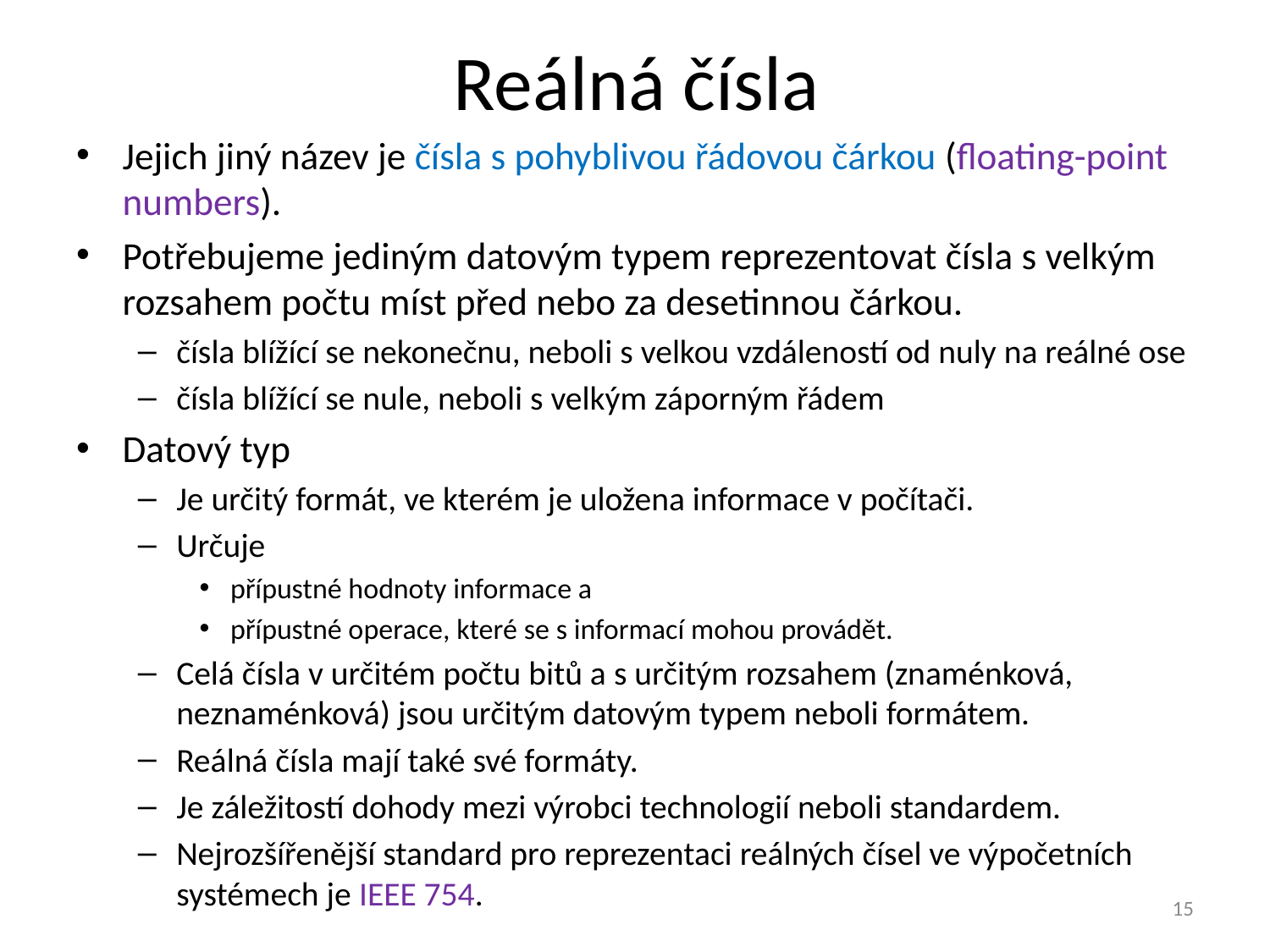

# Reálná čísla
Jejich jiný název je čísla s pohyblivou řádovou čárkou (floating-point numbers).
Potřebujeme jediným datovým typem reprezentovat čísla s velkým rozsahem počtu míst před nebo za desetinnou čárkou.
čísla blížící se nekonečnu, neboli s velkou vzdáleností od nuly na reálné ose
čísla blížící se nule, neboli s velkým záporným řádem
Datový typ
Je určitý formát, ve kterém je uložena informace v počítači.
Určuje
přípustné hodnoty informace a
přípustné operace, které se s informací mohou provádět.
Celá čísla v určitém počtu bitů a s určitým rozsahem (znaménková, neznaménková) jsou určitým datovým typem neboli formátem.
Reálná čísla mají také své formáty.
Je záležitostí dohody mezi výrobci technologií neboli standardem.
Nejrozšířenější standard pro reprezentaci reálných čísel ve výpočetních systémech je IEEE 754.
15